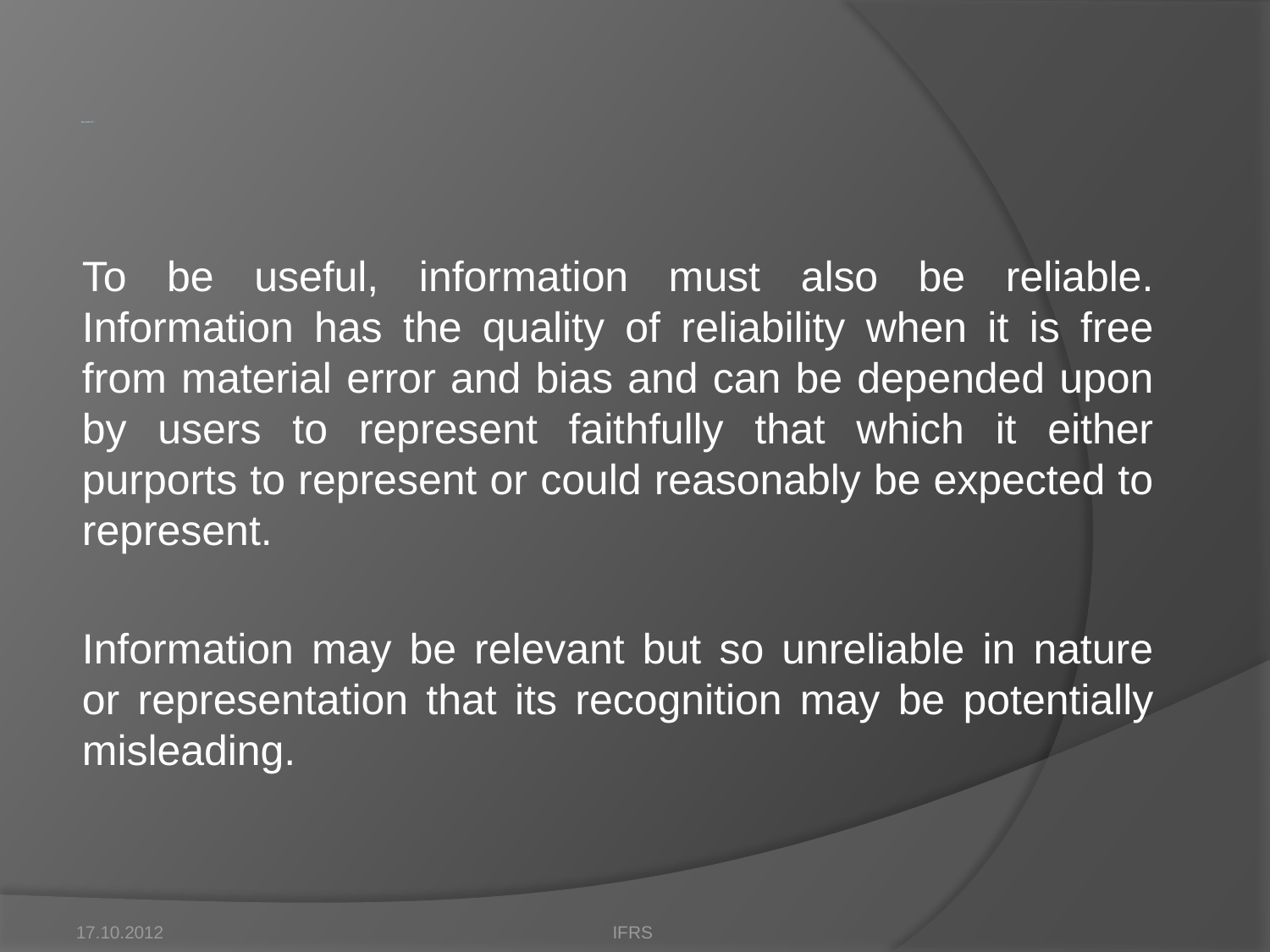

# Reliability
To be useful, information must also be reliable. Information has the quality of reliability when it is free from material error and bias and can be depended upon by users to represent faithfully that which it either purports to represent or could reasonably be expected to represent.

Information may be relevant but so unreliable in nature or representation that its recognition may be potentially misleading.

17.10.2012
IFRS